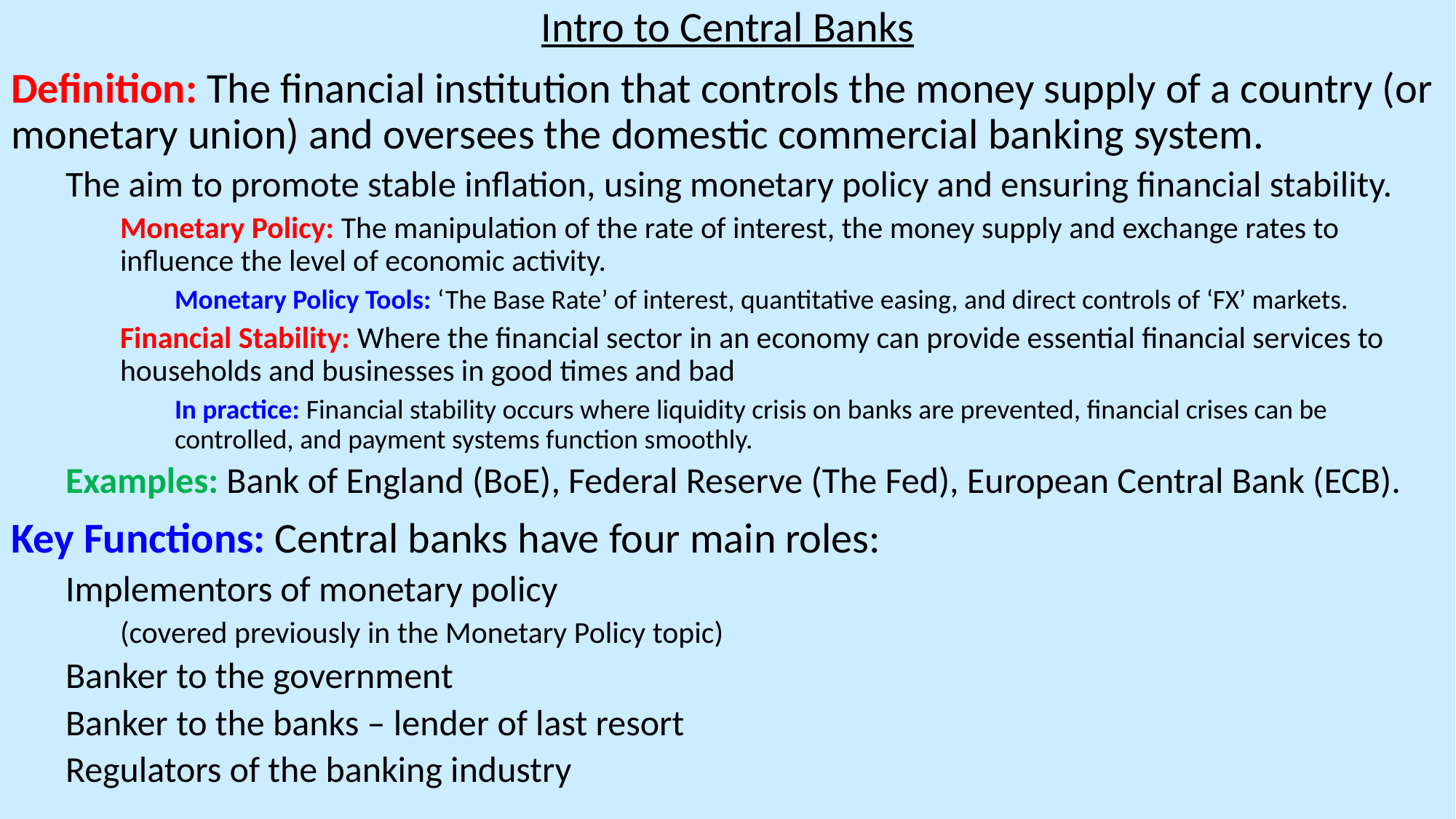

Intro to Central Banks
Definition: The financial institution that controls the money supply of a country (or monetary union) and oversees the domestic commercial banking system.
The aim to promote stable inflation, using monetary policy and ensuring financial stability.
Monetary Policy: The manipulation of the rate of interest, the money supply and exchange rates to influence the level of economic activity.
Monetary Policy Tools: ‘The Base Rate’ of interest, quantitative easing, and direct controls of ‘FX’ markets.
Financial Stability: Where the financial sector in an economy can provide essential financial services to households and businesses in good times and bad
In practice: Financial stability occurs where liquidity crisis on banks are prevented, financial crises can be controlled, and payment systems function smoothly.
Examples: Bank of England (BoE), Federal Reserve (The Fed), European Central Bank (ECB).
Key Functions: Central banks have four main roles:
Implementors of monetary policy
(covered previously in the Monetary Policy topic)
Banker to the government
Banker to the banks – lender of last resort
Regulators of the banking industry